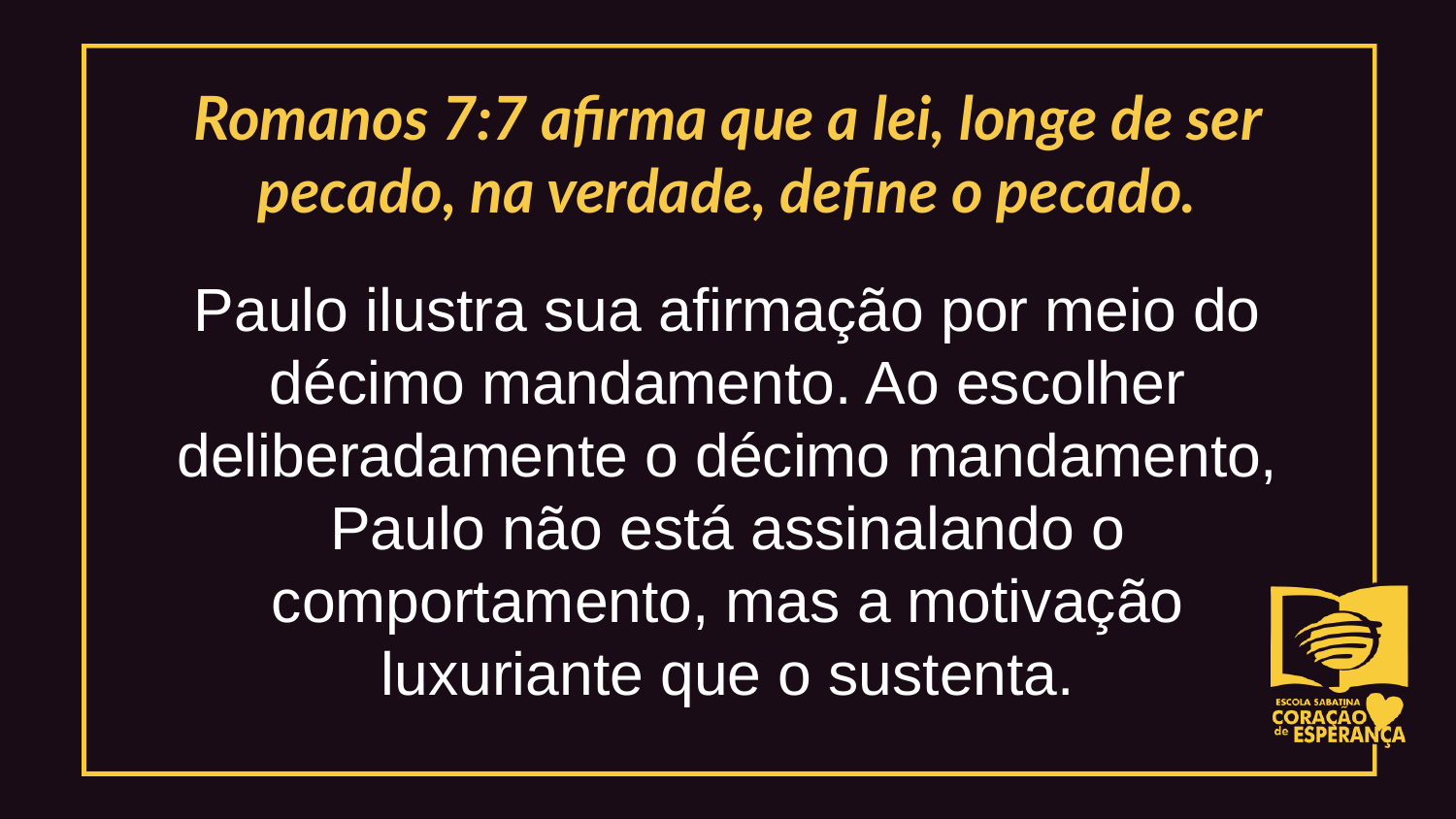

Romanos 7:7 afirma que a lei, longe de ser pecado, na verdade, define o pecado.
Paulo ilustra sua afirmação por meio do décimo mandamento. Ao escolher deliberadamente o décimo mandamento, Paulo não está assinalando o comportamento, mas a motivação luxuriante que o sustenta.